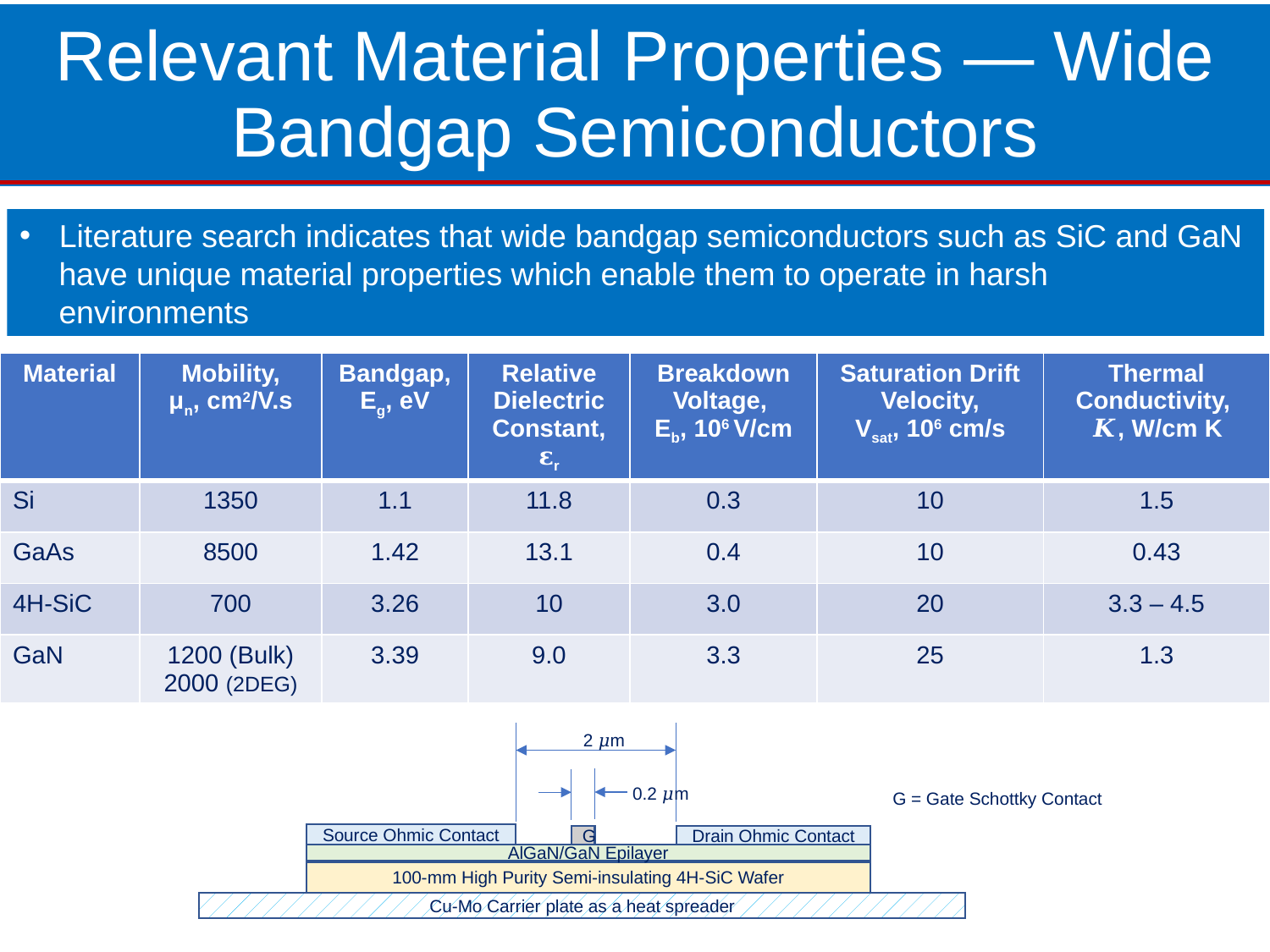

# Relevant Material Properties — Wide Bandgap Semiconductors
Literature search indicates that wide bandgap semiconductors such as SiC and GaN
have unique material properties which enable them to operate in harsh
environments
2 𝜇m
0.2 𝜇m
                                   G = Gate Schottky Contact
Source Ohmic Contact
G
Drain Ohmic Contact
AlGaN/GaN Epilayer
100-mm High Purity Semi-insulating 4H-SiC Wafer
Cu-Mo Carrier plate as a heat spreader
| Material | Mobility, μn, cm2/V.s | Bandgap, Eg, eV | Relative Dielectric Constant, 𝛆r | Breakdown Voltage, Eb, 106 V/cm | Saturation Drift Velocity, Vsat, 106 cm/s | Thermal Conductivity, 𝜥, W/cm K |
| --- | --- | --- | --- | --- | --- | --- |
| Si | 1350 | 1.1 | 11.8 | 0.3 | 10 | 1.5 |
| GaAs | 8500 | 1.42 | 13.1 | 0.4 | 10 | 0.43 |
| 4H-SiC | 700 | 3.26 | 10 | 3.0 | 20 | 3.3 – 4.5 |
| GaN | 1200 (Bulk) 2000 (2DEG) | 3.39 | 9.0 | 3.3 | 25 | 1.3 |